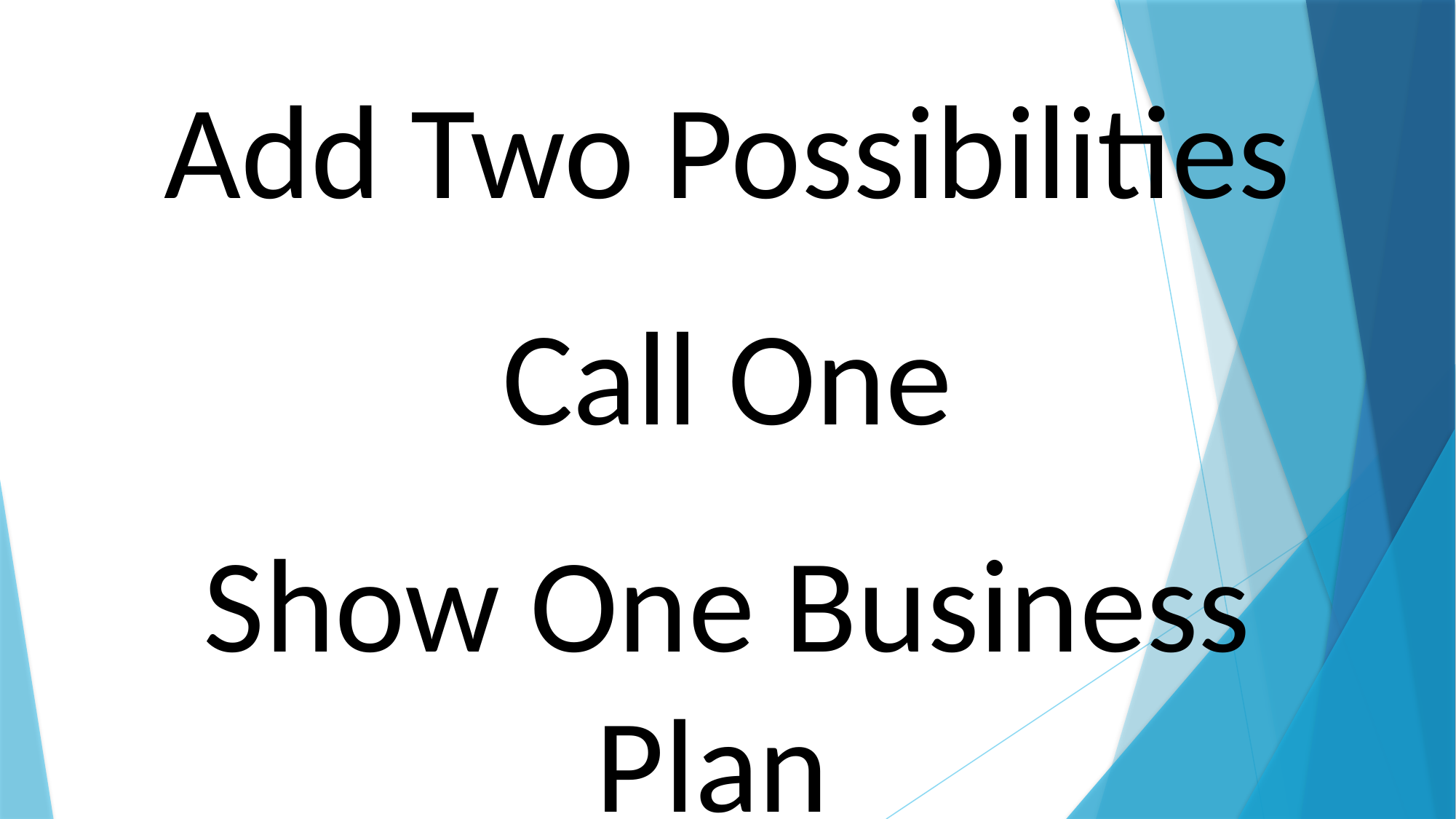

Add Two Possibilities
Call One
Show One Business Plan